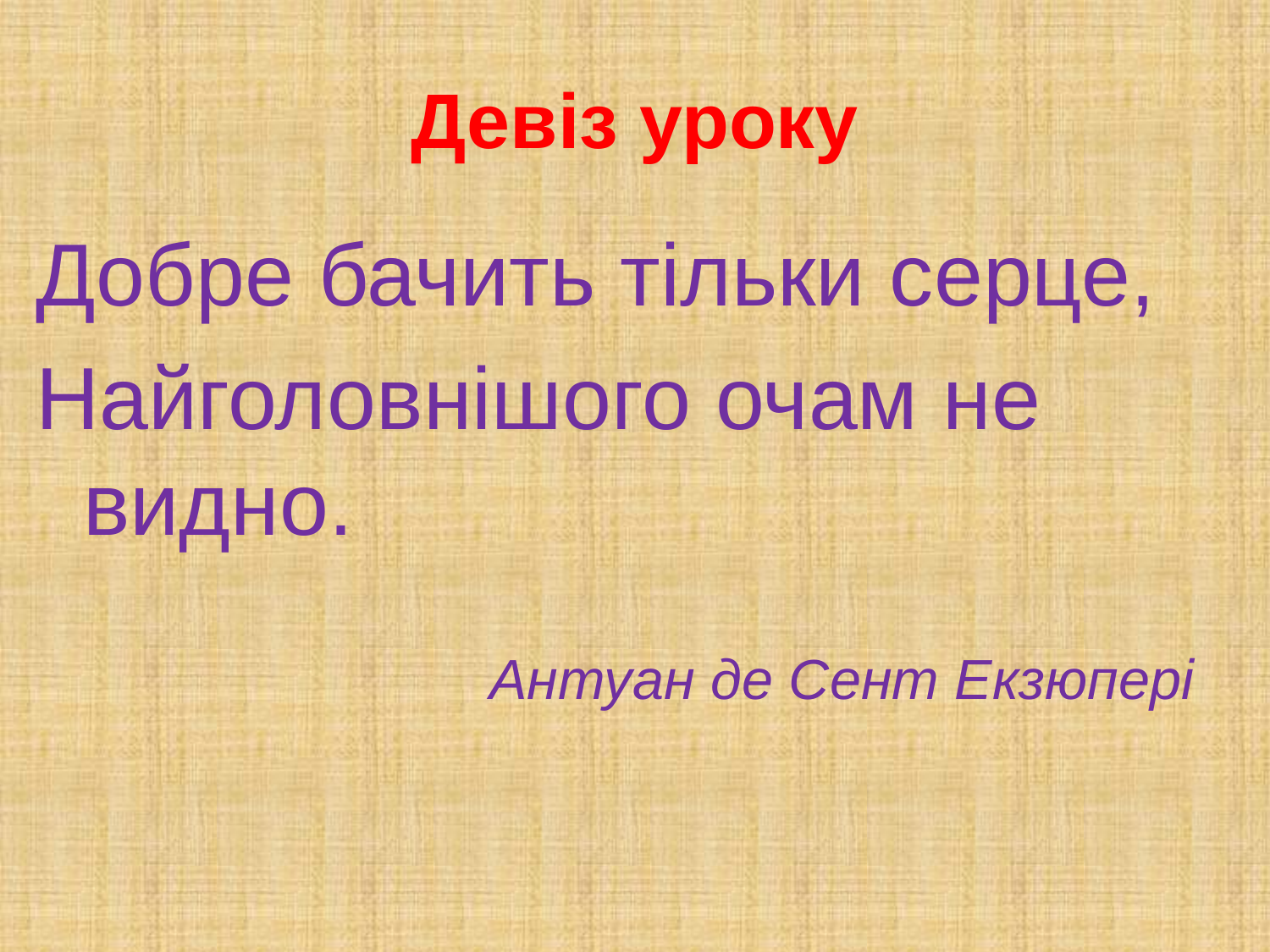

# Девіз уроку
Добре бачить тільки серце,
Найголовнішого очам не видно.

                             Антуан де Сент Екзюпері